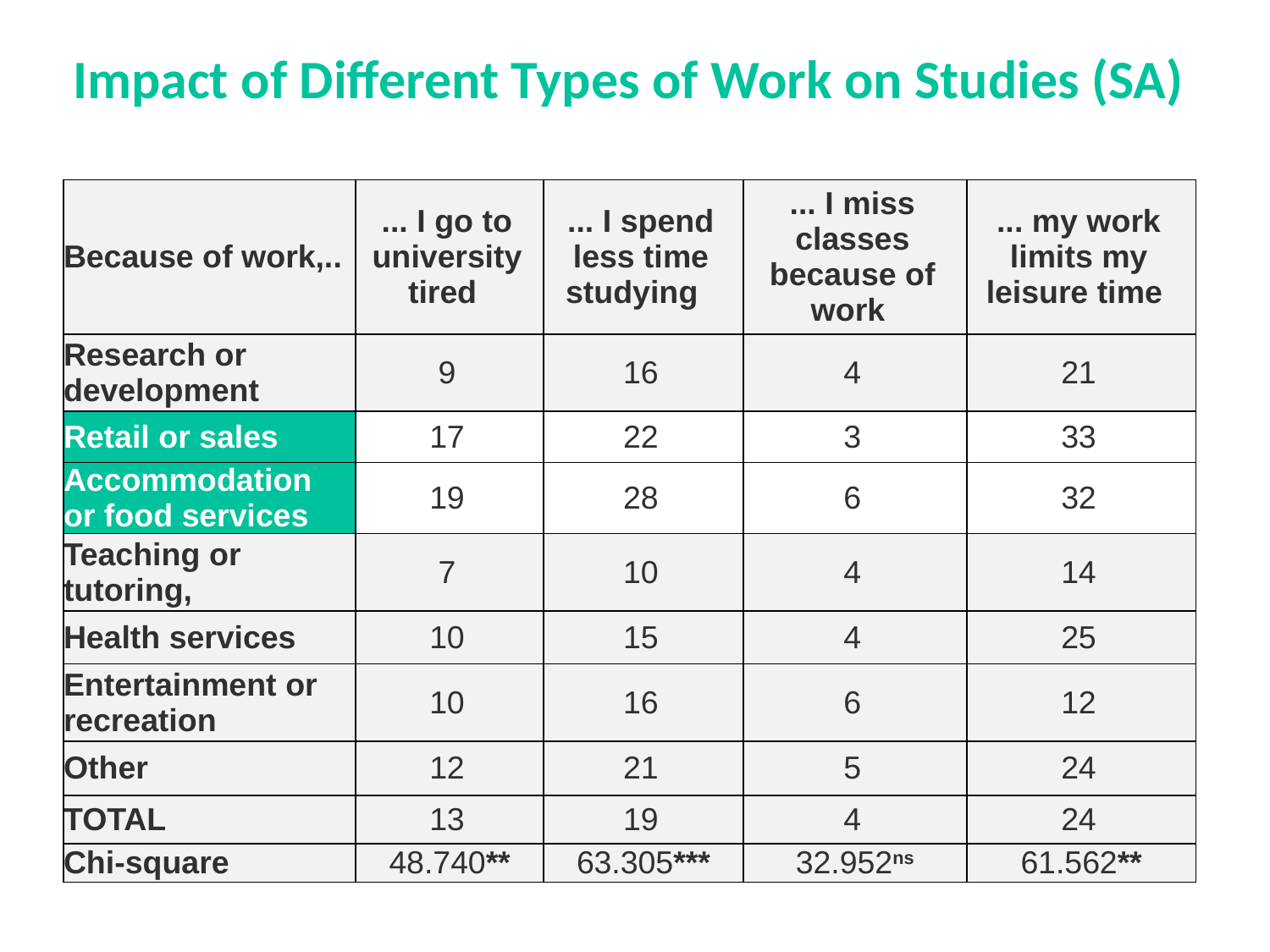

# Impact of Different Types of Work on Studies (SA)
| Because of work,.. | ... I go to university tired | ... I spend less time studying | ... I miss classes because of work | ... my work limits my leisure time |
| --- | --- | --- | --- | --- |
| Research or development | 9 | 16 | 4 | 21 |
| Retail or sales | 17 | 22 | 3 | 33 |
| Accommodation or food services | 19 | 28 | 6 | 32 |
| Teaching or tutoring, | 7 | 10 | 4 | 14 |
| Health services | 10 | 15 | 4 | 25 |
| Entertainment or recreation | 10 | 16 | 6 | 12 |
| Other | 12 | 21 | 5 | 24 |
| TOTAL | 13 | 19 | 4 | 24 |
| Chi-square | 48.740\*\* | 63.305\*\*\* | 32.952ns | 61.562\*\* |